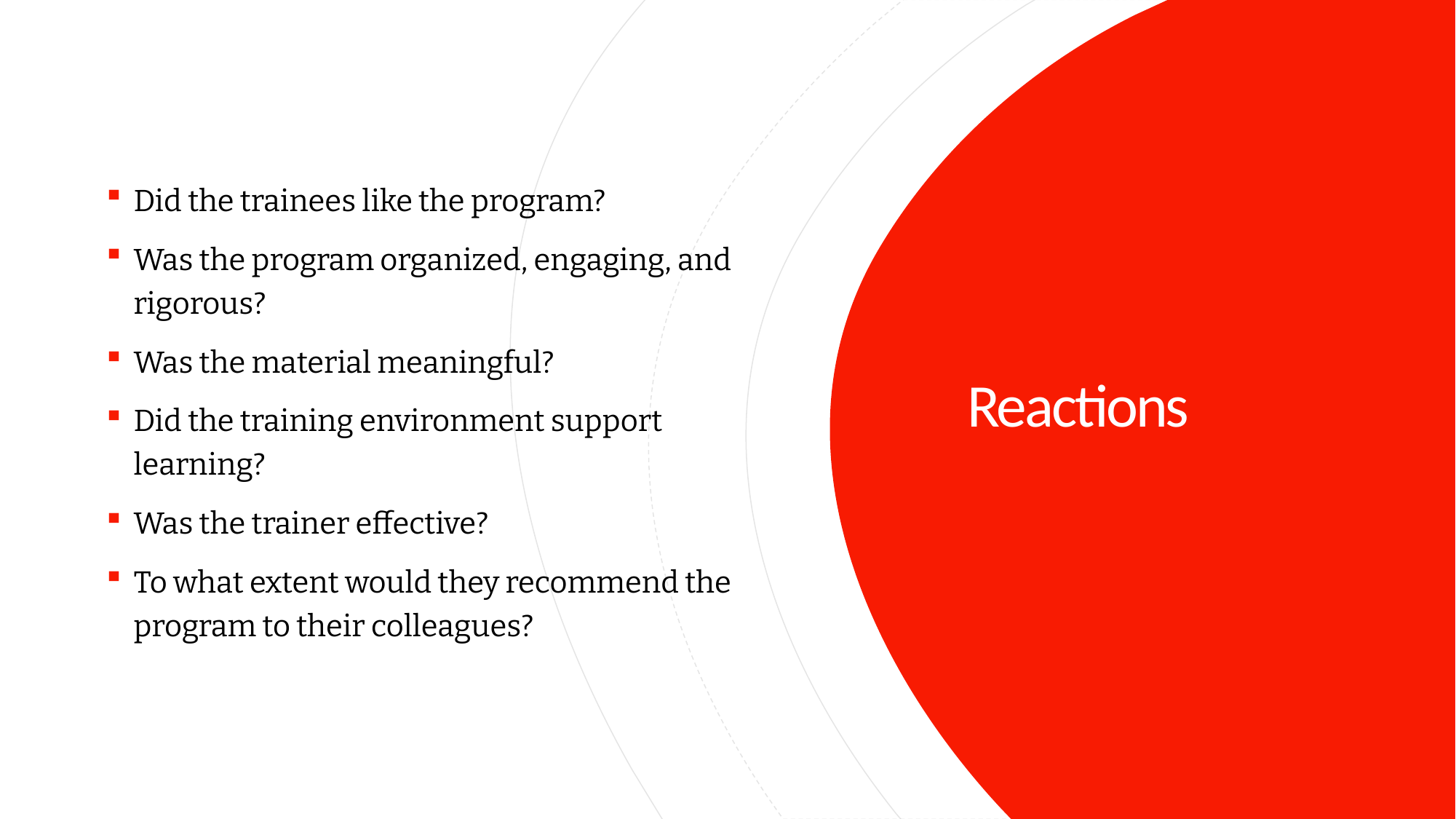

Did the trainees like the program?
Was the program organized, engaging, and rigorous?
Was the material meaningful?
Did the training environment support learning?
Was the trainer effective?
To what extent would they recommend the program to their colleagues?
# Reactions